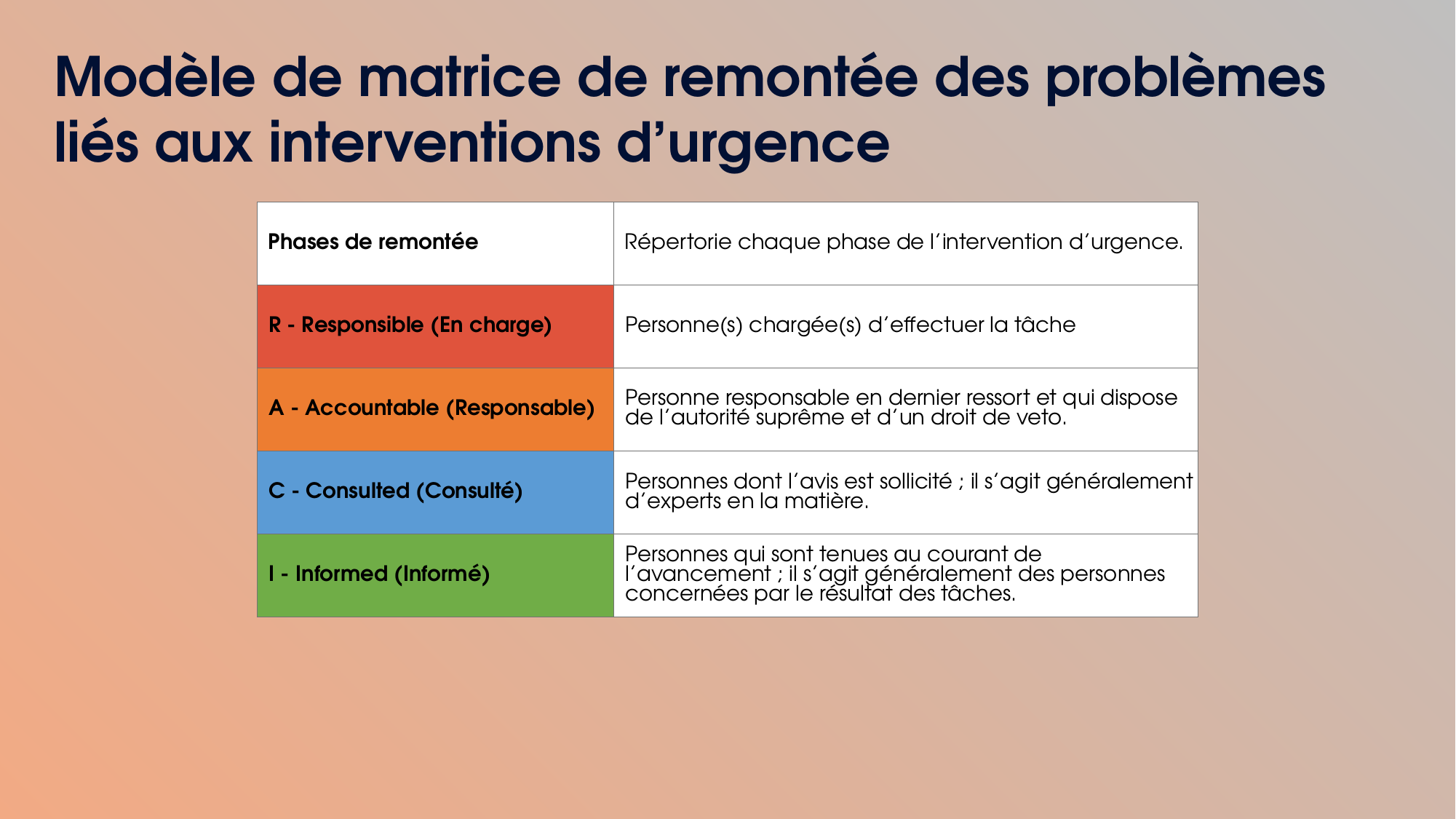

Modèle de matrice de remontée des problèmes liés aux interventions d’urgence
| Phases de remontée | Répertorie chaque phase de l’intervention d’urgence. |
| --- | --- |
| R - Responsible (En charge) | Personne(s) chargée(s) d’effectuer la tâche |
| A - Accountable (Responsable) | Personne responsable en dernier ressort et qui dispose de l’autorité suprême et d’un droit de veto. |
| C - Consulted (Consulté) | Personnes dont l’avis est sollicité ; il s’agit généralement d’experts en la matière. |
| I - Informed (Informé) | Personnes qui sont tenues au courant de l’avancement ; il s’agit généralement des personnes concernées par le résultat des tâches. |